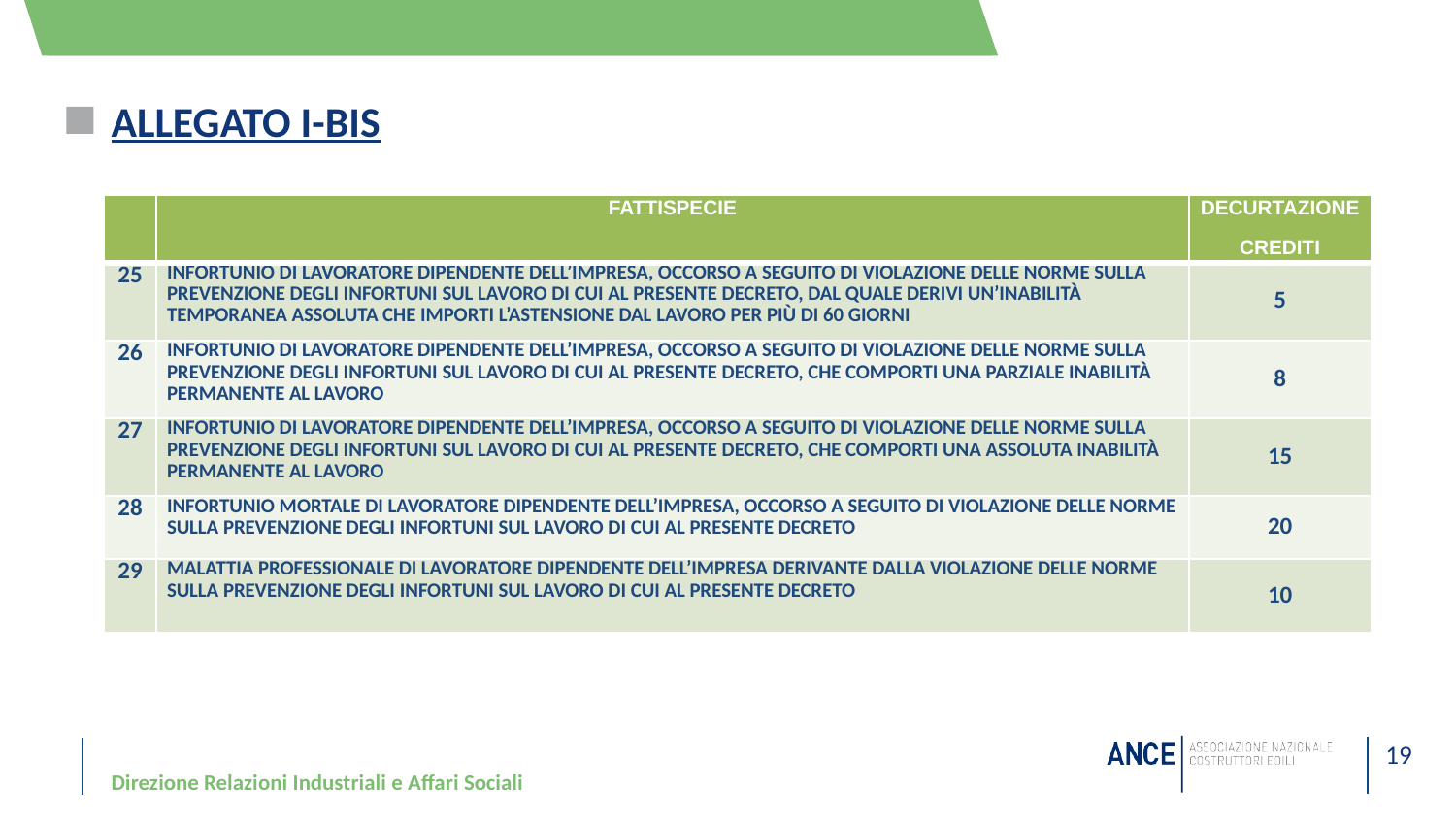

# ALLEGATO I-bis

|  | FATTISPECIE | DECURTAZIONE CREDITI |
| --- | --- | --- |
| 25 | INFORTUNIO DI LAVORATORE DIPENDENTE DELL’IMPRESA, OCCORSO A SEGUITO DI VIOLAZIONE DELLE NORME SULLA PREVENZIONE DEGLI INFORTUNI SUL LAVORO DI CUI AL PRESENTE DECRETO, DAL QUALE DERIVI UN’INABILITÀ TEMPORANEA ASSOLUTA CHE IMPORTI L’ASTENSIONE DAL LAVORO PER PIÙ DI 60 GIORNI | 5 |
| 26 | INFORTUNIO DI LAVORATORE DIPENDENTE DELL’IMPRESA, OCCORSO A SEGUITO DI VIOLAZIONE DELLE NORME SULLA PREVENZIONE DEGLI INFORTUNI SUL LAVORO DI CUI AL PRESENTE DECRETO, CHE COMPORTI UNA PARZIALE INABILITÀ PERMANENTE AL LAVORO | 8 |
| 27 | INFORTUNIO DI LAVORATORE DIPENDENTE DELL’IMPRESA, OCCORSO A SEGUITO DI VIOLAZIONE DELLE NORME SULLA PREVENZIONE DEGLI INFORTUNI SUL LAVORO DI CUI AL PRESENTE DECRETO, CHE COMPORTI UNA ASSOLUTA INABILITÀ PERMANENTE AL LAVORO | 15 |
| 28 | INFORTUNIO MORTALE DI LAVORATORE DIPENDENTE DELL’IMPRESA, OCCORSO A SEGUITO DI VIOLAZIONE DELLE NORME SULLA PREVENZIONE DEGLI INFORTUNI SUL LAVORO DI CUI AL PRESENTE DECRETO | 20 |
| 29 | MALATTIA PROFESSIONALE DI LAVORATORE DIPENDENTE DELL’IMPRESA DERIVANTE DALLA VIOLAZIONE DELLE NORME SULLA PREVENZIONE DEGLI INFORTUNI SUL LAVORO DI CUI AL PRESENTE DECRETO | 10 |

Direzione Relazioni Industriali e Affari Sociali
19